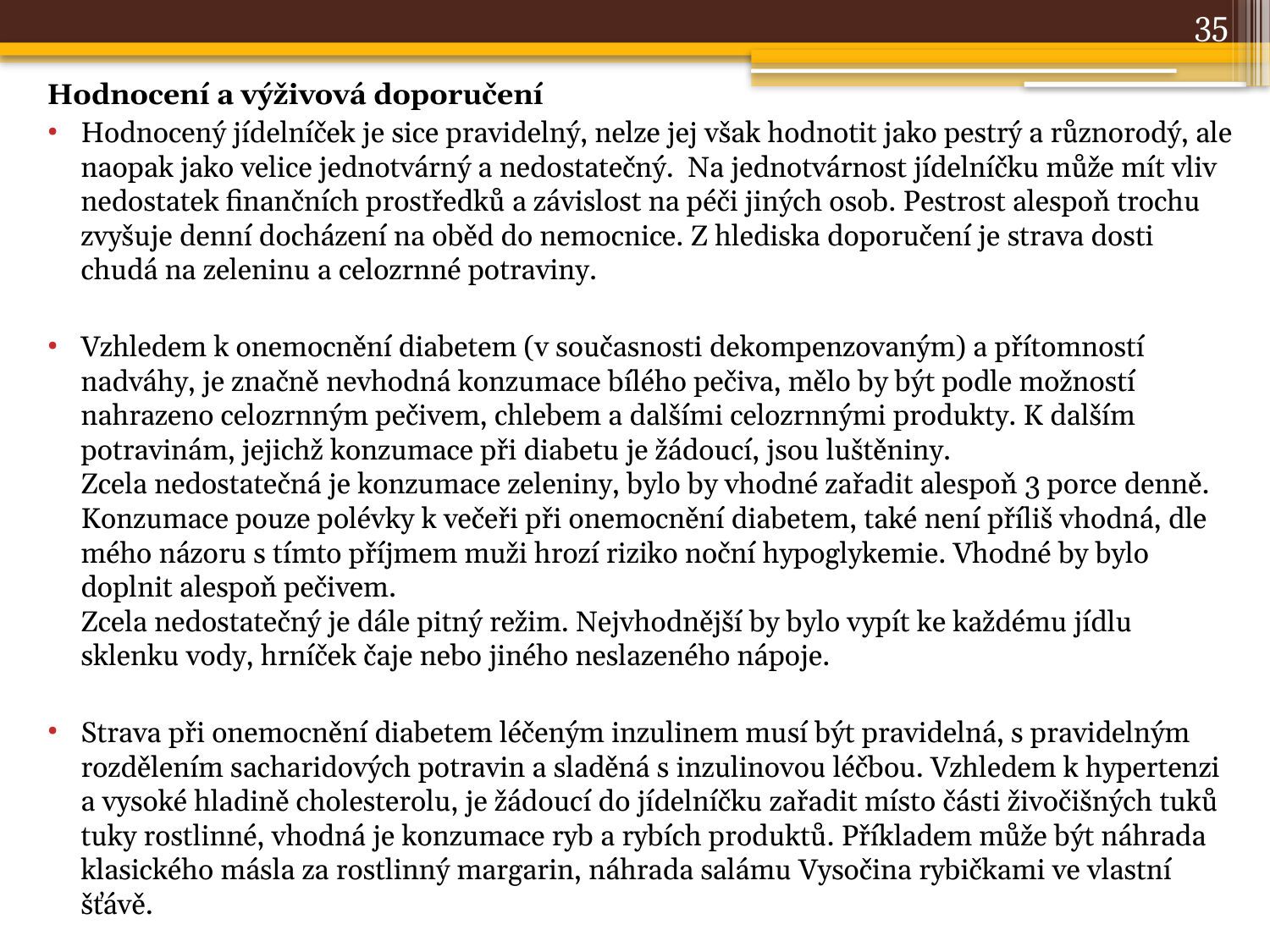

35
Hodnocení a výživová doporučení
Hodnocený jídelníček je sice pravidelný, nelze jej však hodnotit jako pestrý a různorodý, ale naopak jako velice jednotvárný a nedostatečný.  Na jednotvárnost jídelníčku může mít vliv nedostatek finančních prostředků a závislost na péči jiných osob. Pestrost alespoň trochu zvyšuje denní docházení na oběd do nemocnice. Z hlediska doporučení je strava dosti chudá na zeleninu a celozrnné potraviny.

Vzhledem k onemocnění diabetem (v současnosti dekompenzovaným) a přítomností nadváhy, je značně nevhodná konzumace bílého pečiva, mělo by být podle možností nahrazeno celozrnným pečivem, chlebem a dalšími celozrnnými produkty. K dalším potravinám, jejichž konzumace při diabetu je žádoucí, jsou luštěniny.
Zcela nedostatečná je konzumace zeleniny, bylo by vhodné zařadit alespoň 3 porce denně. Konzumace pouze polévky k večeři při onemocnění diabetem, také není příliš vhodná, dle mého názoru s tímto příjmem muži hrozí riziko noční hypoglykemie. Vhodné by bylo doplnit alespoň pečivem.
Zcela nedostatečný je dále pitný režim. Nejvhodnější by bylo vypít ke každému jídlu sklenku vody, hrníček čaje nebo jiného neslazeného nápoje.

Strava při onemocnění diabetem léčeným inzulinem musí být pravidelná, s pravidelným rozdělením sacharidových potravin a sladěná s inzulinovou léčbou. Vzhledem k hypertenzi a vysoké hladině cholesterolu, je žádoucí do jídelníčku zařadit místo části živočišných tuků tuky rostlinné, vhodná je konzumace ryb a rybích produktů. Příkladem může být náhrada klasického másla za rostlinný margarin, náhrada salámu Vysočina rybičkami ve vlastní šťávě.